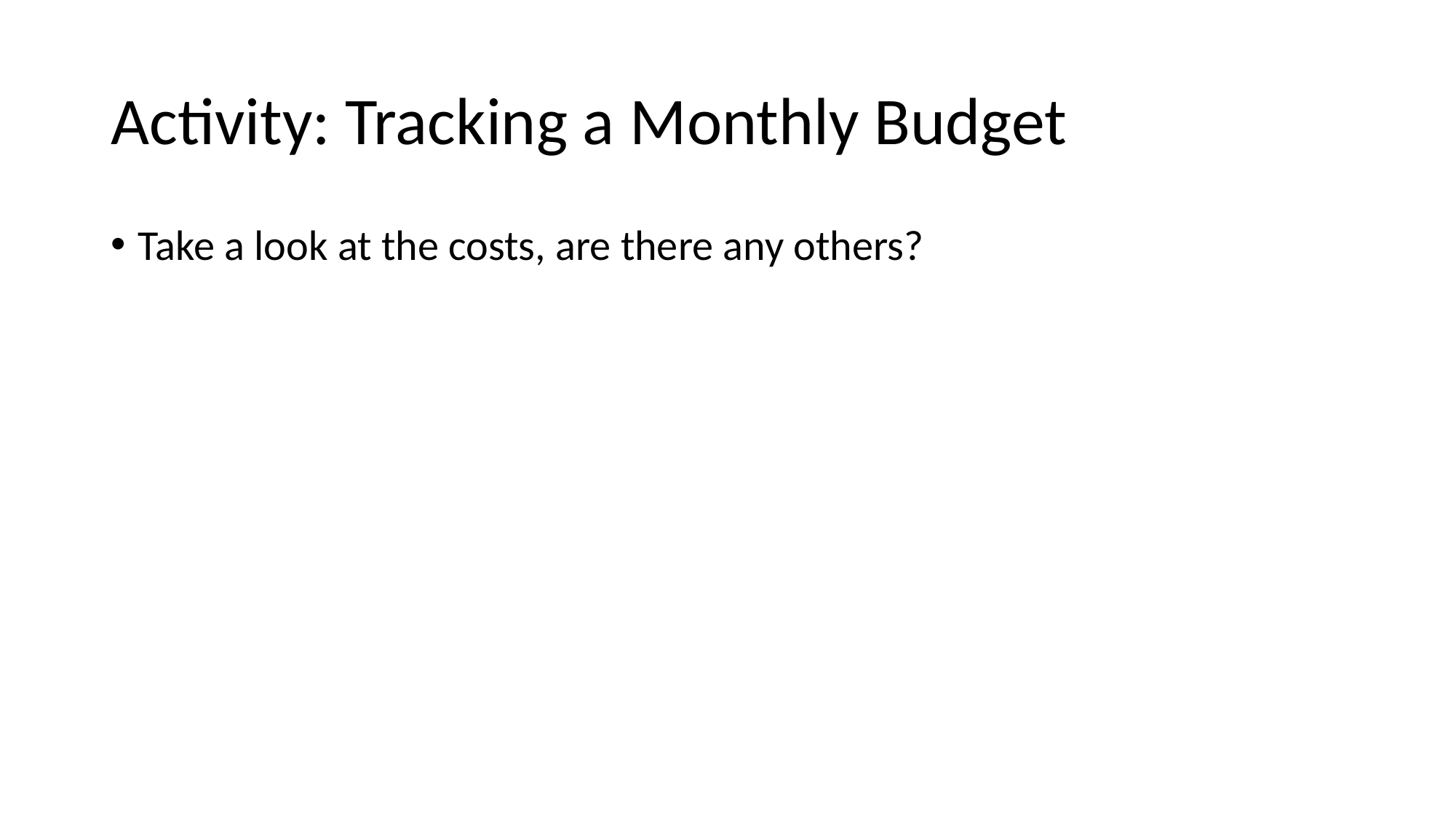

# Activity: Tracking a Monthly Budget
Take a look at the costs, are there any others?